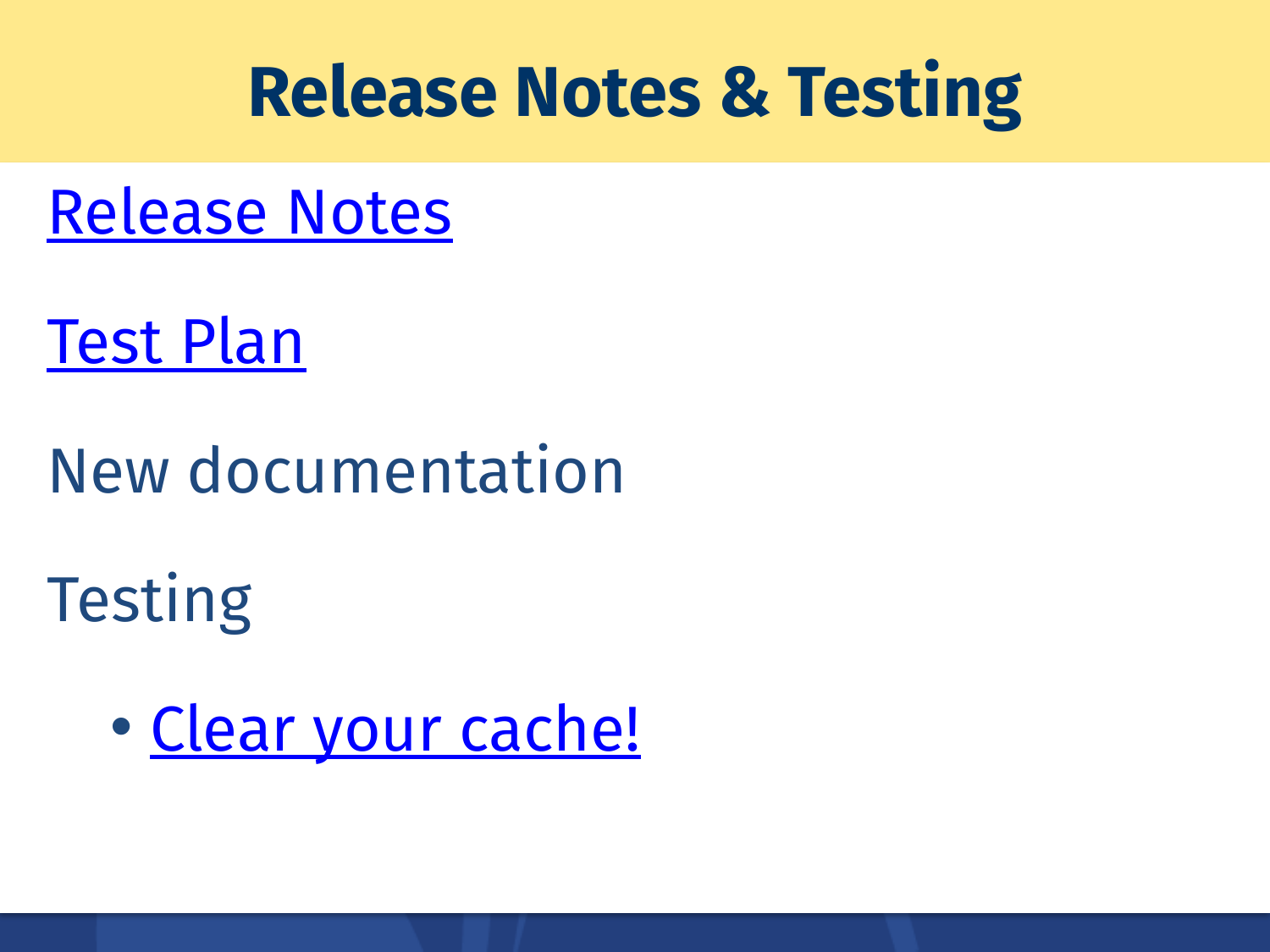

# Release Notes & Testing
Release Notes
Test Plan
New documentation
Testing
Clear your cache!